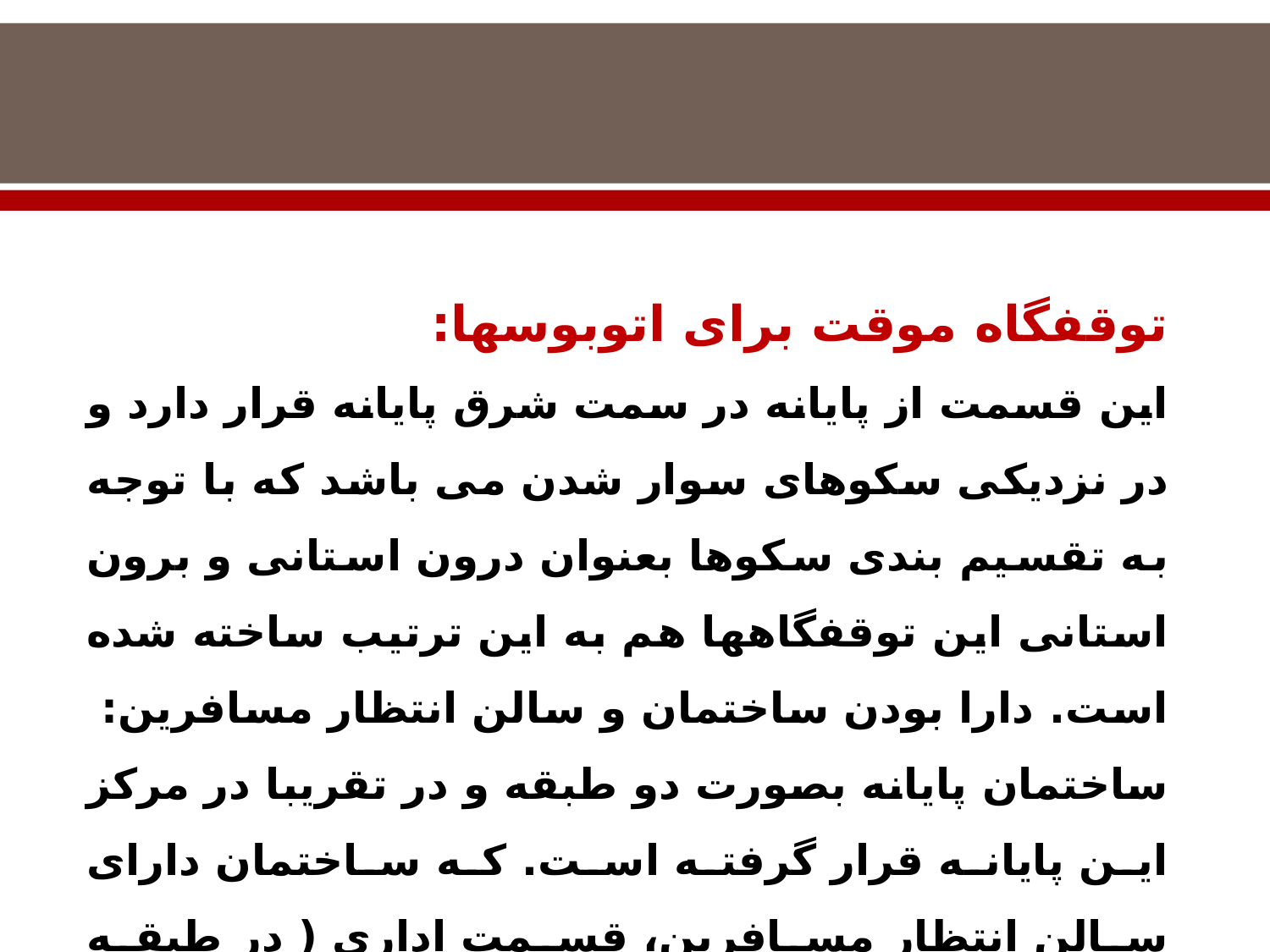

توقفگاه موقت برای اتوبوسها:
این قسمت از پایانه در سمت شرق پایانه قرار دارد و در نزدیکی سکوهای سوار شدن می باشد که با توجه به تقسیم بندی سکوها بعنوان درون استانی و برون استانی این توقفگاهها هم به این ترتیب ساخته شده است. دارا بودن ساختمان و سالن انتظار مسافرین:  ساختمان پایانه بصورت دو طبقه و در تقریبا در مرکز این پایانه قرار گرفته است. که ساختمان دارای سالن انتظار مسافرین، قسمت اداری ( در طبقه بالا) ، سرویسهای بهداشتی در طبقات پایین و هتل و رستوران که هردو در طبقه بالا ساختمان قرار دارند.